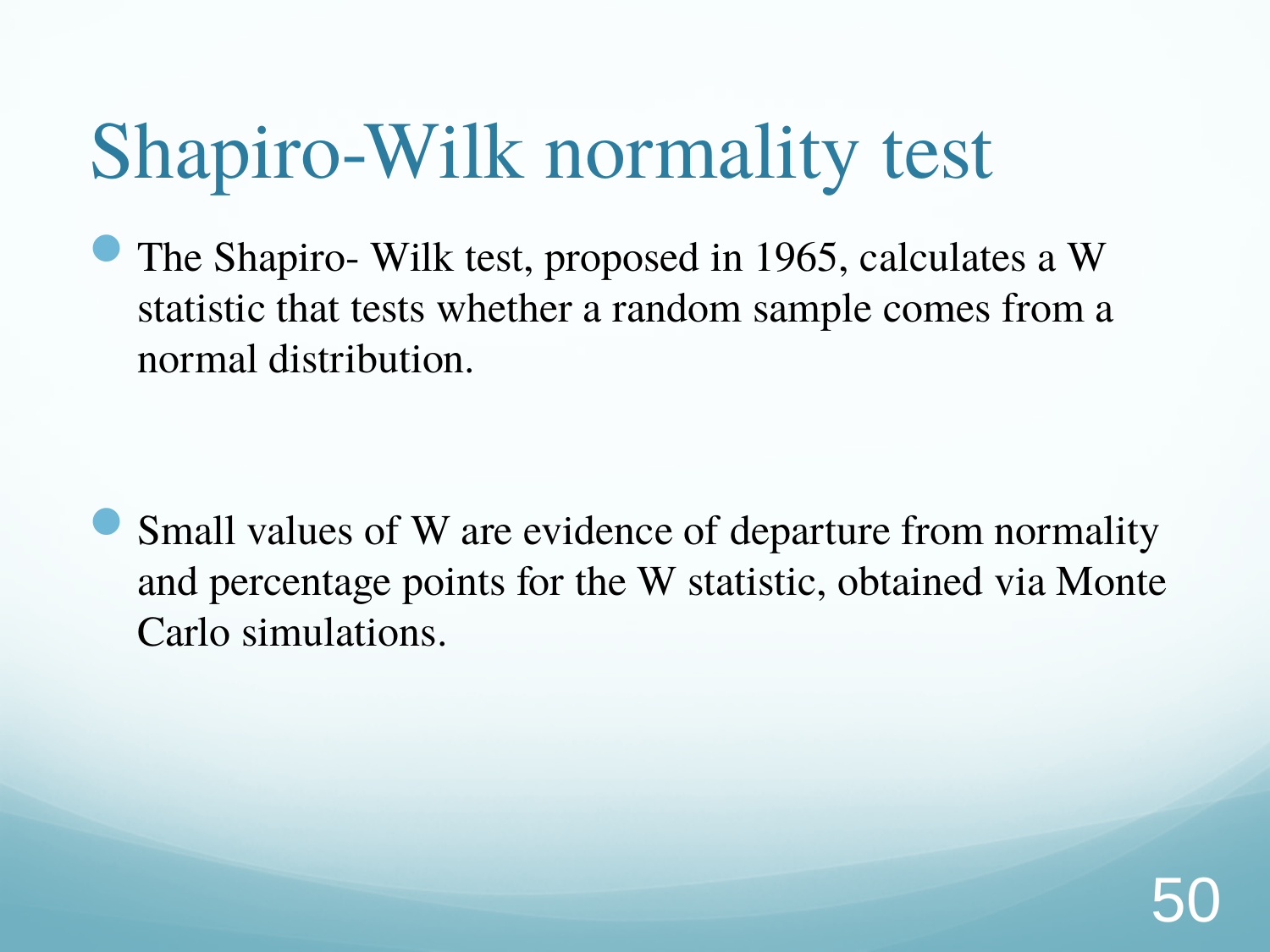

# Shapiro-Wilk normality test
The Shapiro- Wilk test, proposed in 1965, calculates a W statistic that tests whether a random sample comes from a normal distribution.

Small values of W are evidence of departure from normality and percentage points for the W statistic, obtained via Monte Carlo simulations.

50